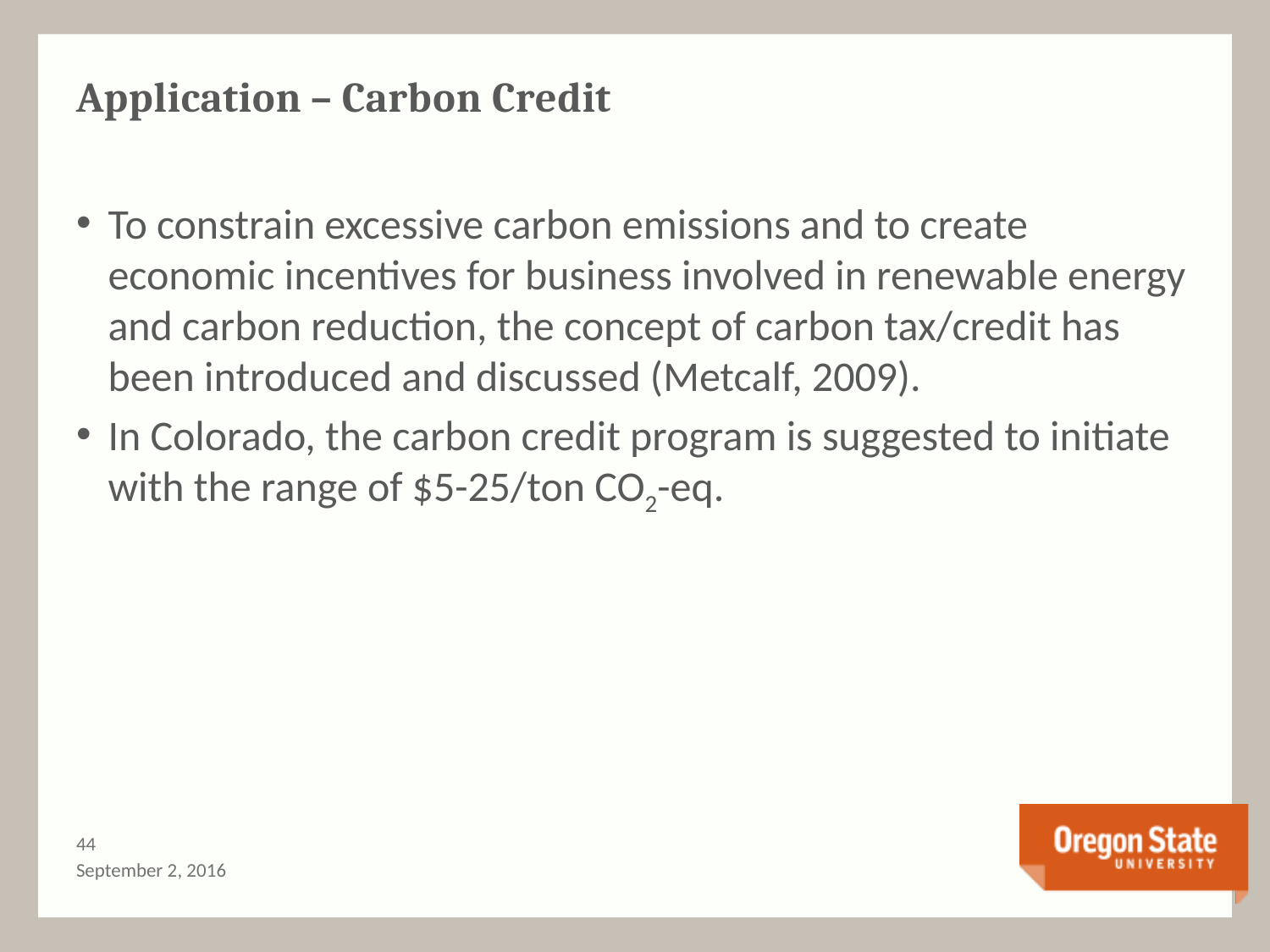

# Application – Carbon Credit
To constrain excessive carbon emissions and to create economic incentives for business involved in renewable energy and carbon reduction, the concept of carbon tax/credit has been introduced and discussed (Metcalf, 2009).
In Colorado, the carbon credit program is suggested to initiate with the range of $5-25/ton CO2-eq.
44
September 2, 2016